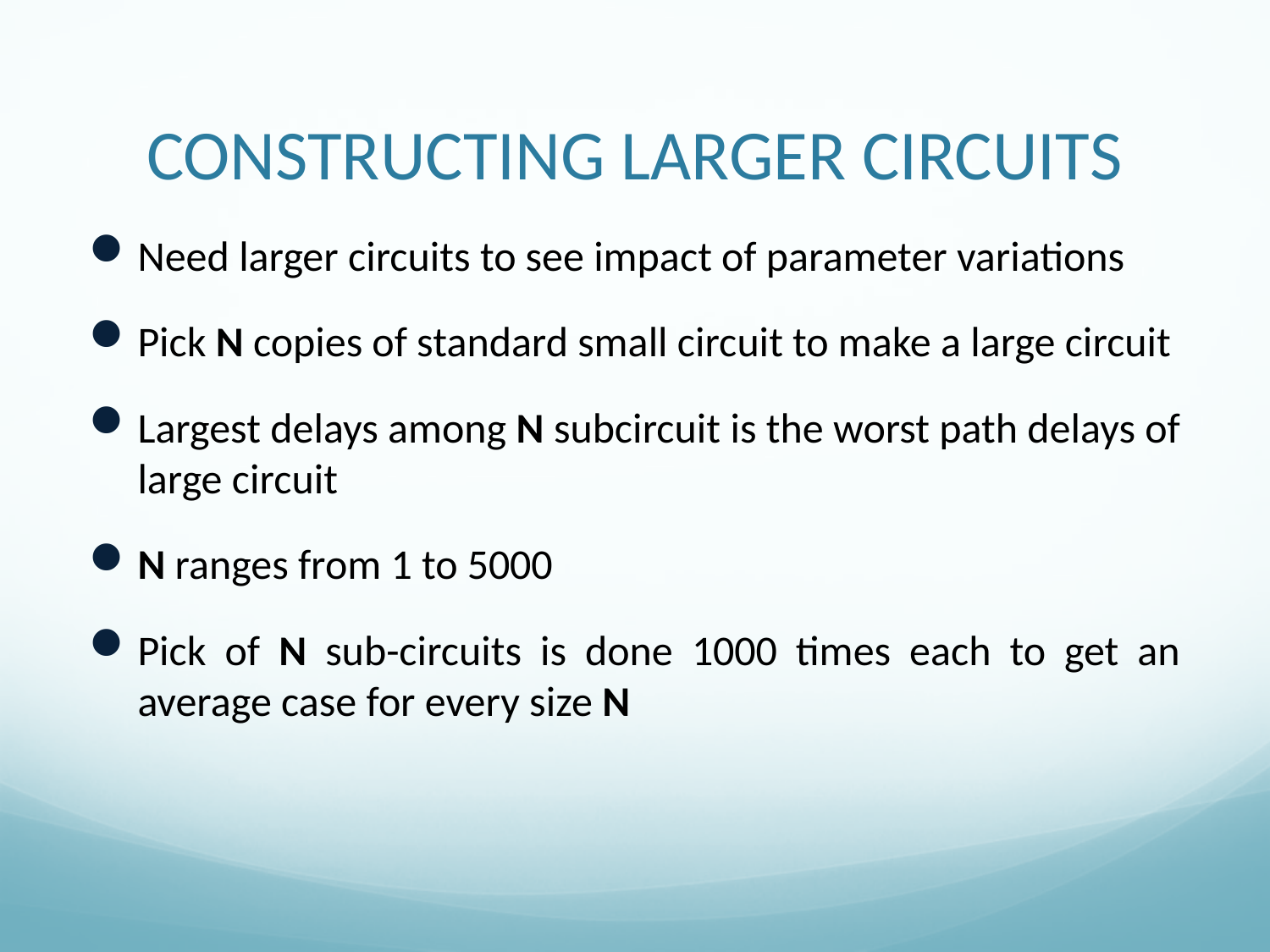

# CONSTRUCTING LARGER CIRCUITS
Need larger circuits to see impact of parameter variations
Pick N copies of standard small circuit to make a large circuit
Largest delays among N subcircuit is the worst path delays of large circuit
N ranges from 1 to 5000
Pick of N sub-circuits is done 1000 times each to get an average case for every size N